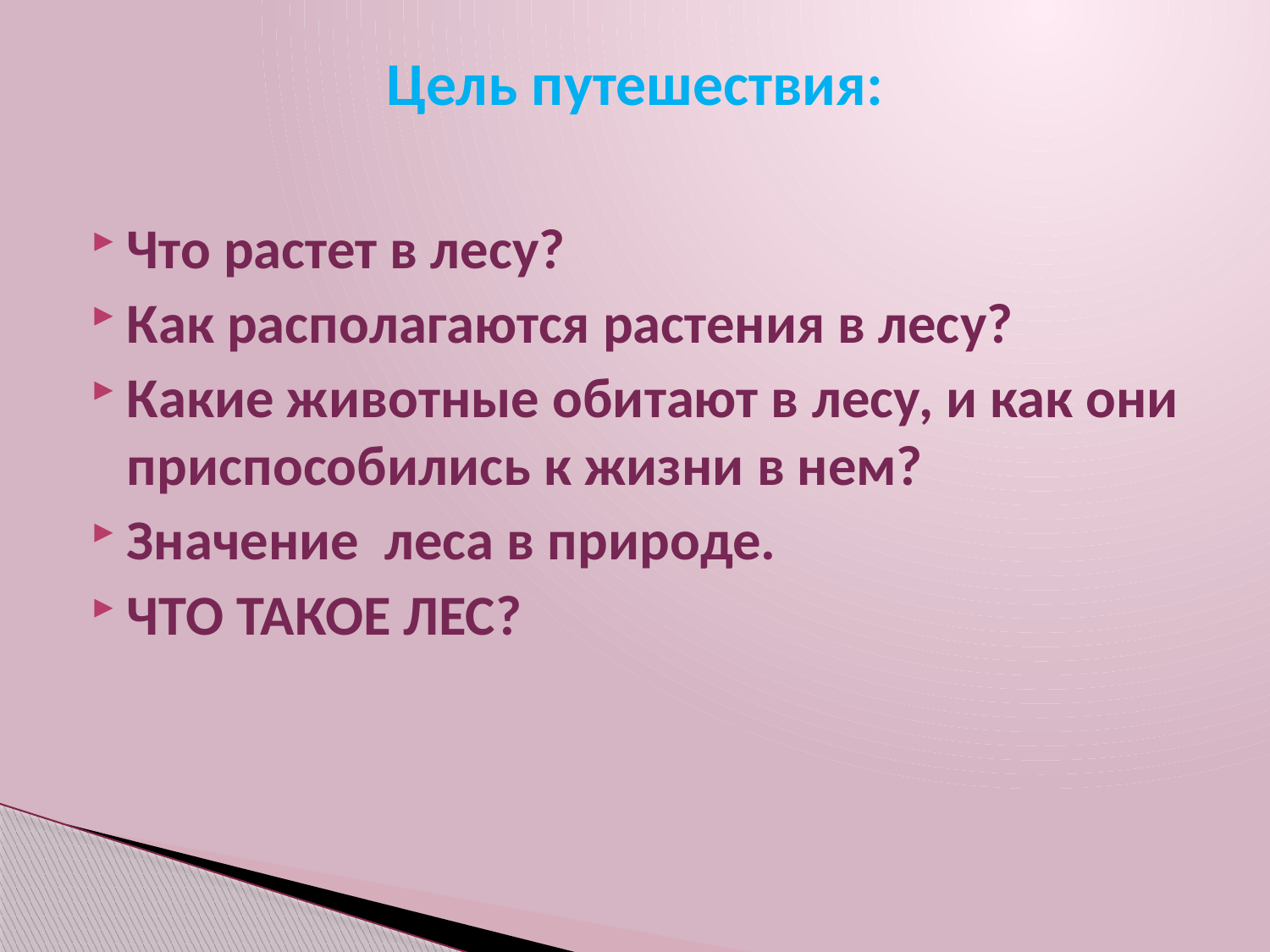

# Цель путешествия:
Что растет в лесу?
Как располагаются растения в лесу?
Какие животные обитают в лесу, и как они приспособились к жизни в нем?
Значение  леса в природе.
ЧТО ТАКОЕ ЛЕС?